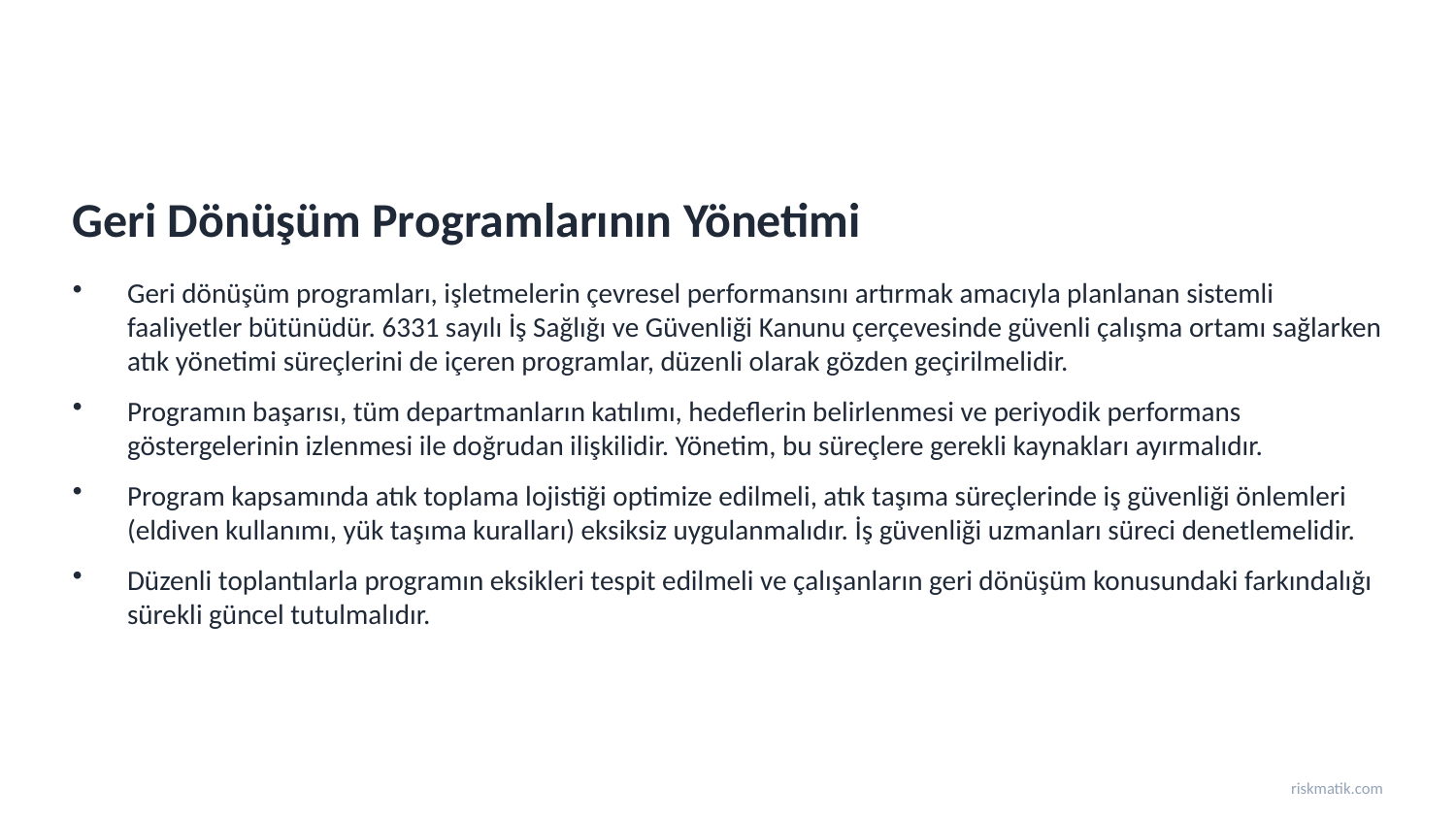

Geri Dönüşüm Programlarının Yönetimi
Geri dönüşüm programları, işletmelerin çevresel performansını artırmak amacıyla planlanan sistemli faaliyetler bütünüdür. 6331 sayılı İş Sağlığı ve Güvenliği Kanunu çerçevesinde güvenli çalışma ortamı sağlarken atık yönetimi süreçlerini de içeren programlar, düzenli olarak gözden geçirilmelidir.
Programın başarısı, tüm departmanların katılımı, hedeflerin belirlenmesi ve periyodik performans göstergelerinin izlenmesi ile doğrudan ilişkilidir. Yönetim, bu süreçlere gerekli kaynakları ayırmalıdır.
Program kapsamında atık toplama lojistiği optimize edilmeli, atık taşıma süreçlerinde iş güvenliği önlemleri (eldiven kullanımı, yük taşıma kuralları) eksiksiz uygulanmalıdır. İş güvenliği uzmanları süreci denetlemelidir.
Düzenli toplantılarla programın eksikleri tespit edilmeli ve çalışanların geri dönüşüm konusundaki farkındalığı sürekli güncel tutulmalıdır.
riskmatik.com